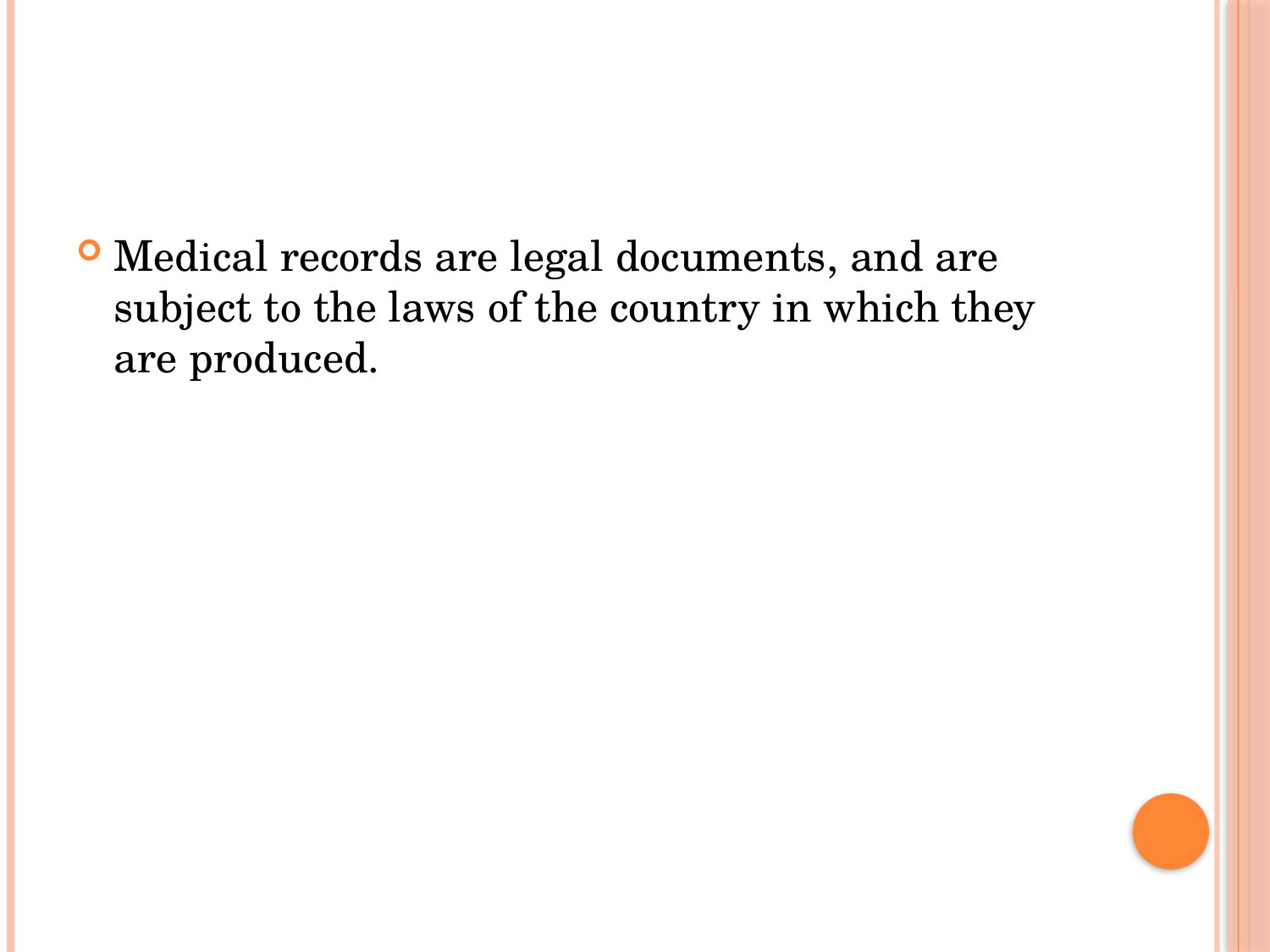

#
Medical records are legal documents, and are subject to the laws of the country in which they are produced.